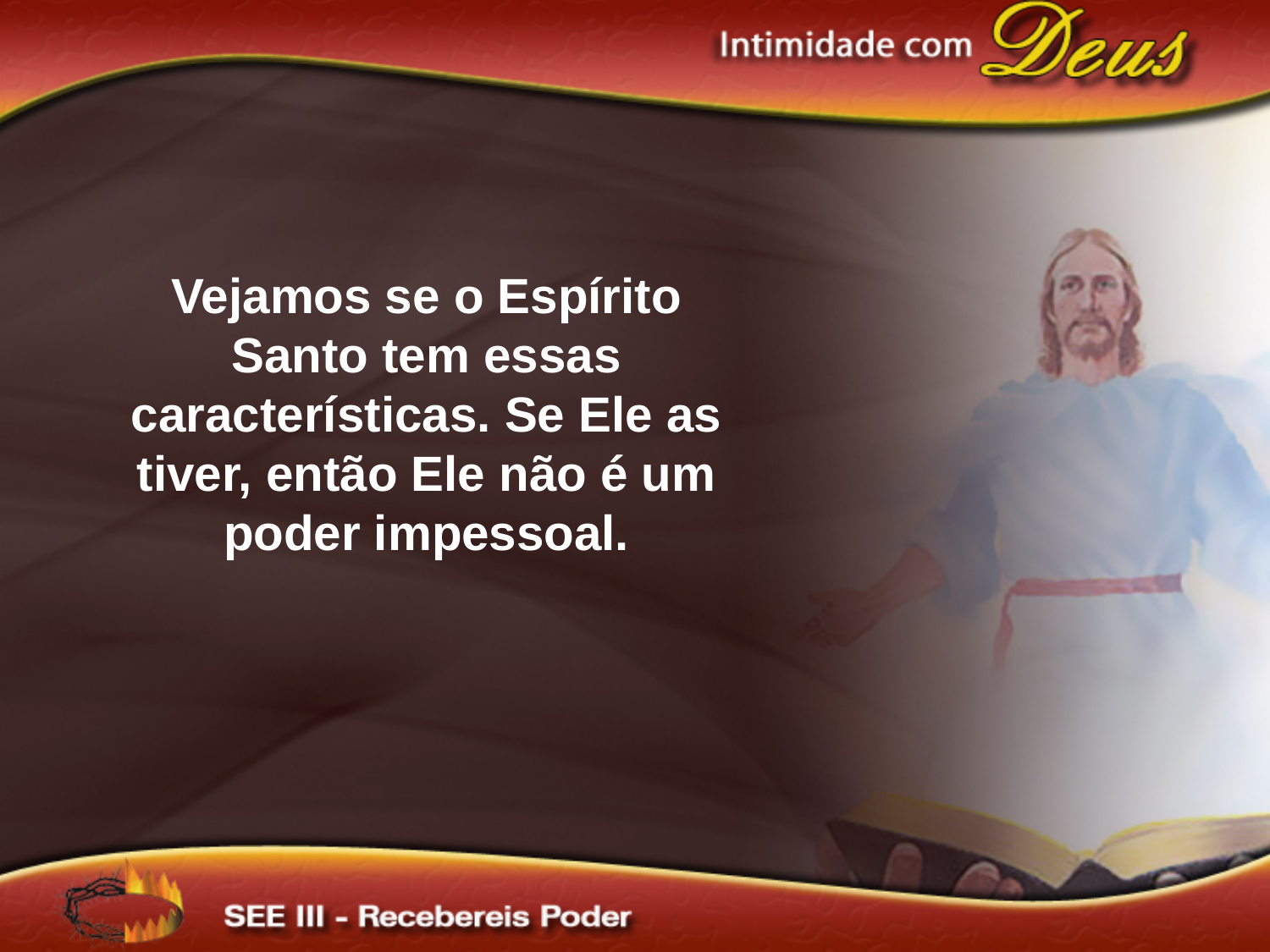

Vejamos se o Espírito Santo tem essas características. Se Ele as tiver, então Ele não é um poder impessoal.